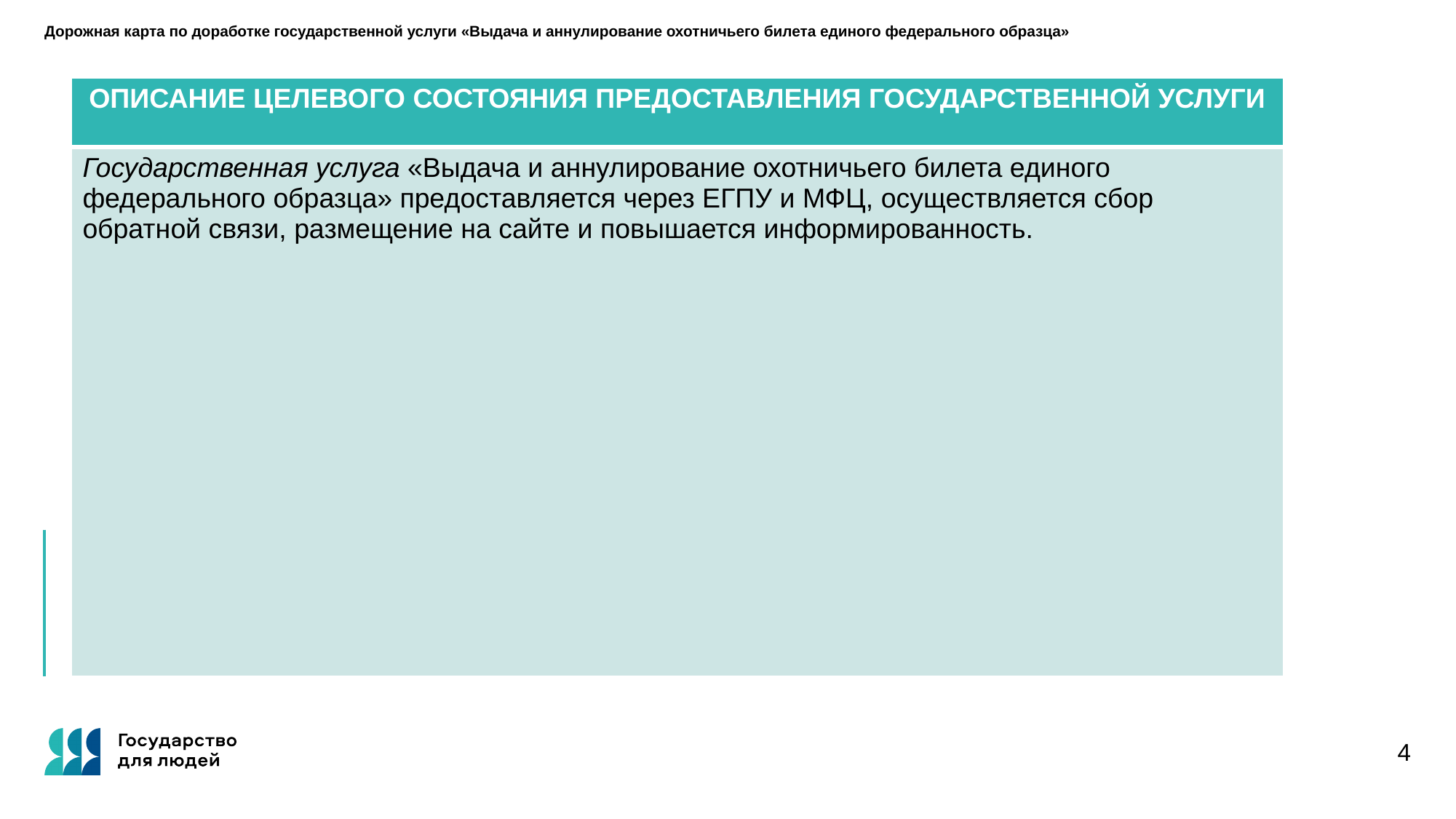

# Дорожная карта по доработке государственной услуги «Выдача и аннулирование охотничьего билета единого федерального образца»
| ОПИСАНИЕ ЦЕЛЕВОГО СОСТОЯНИЯ ПРЕДОСТАВЛЕНИЯ ГОСУДАРСТВЕННОЙ УСЛУГИ |
| --- |
| Государственная услуга «Выдача и аннулирование охотничьего билета единого федерального образца» предоставляется через ЕГПУ и МФЦ, осуществляется сбор обратной связи, размещение на сайте и повышается информированность. |
4